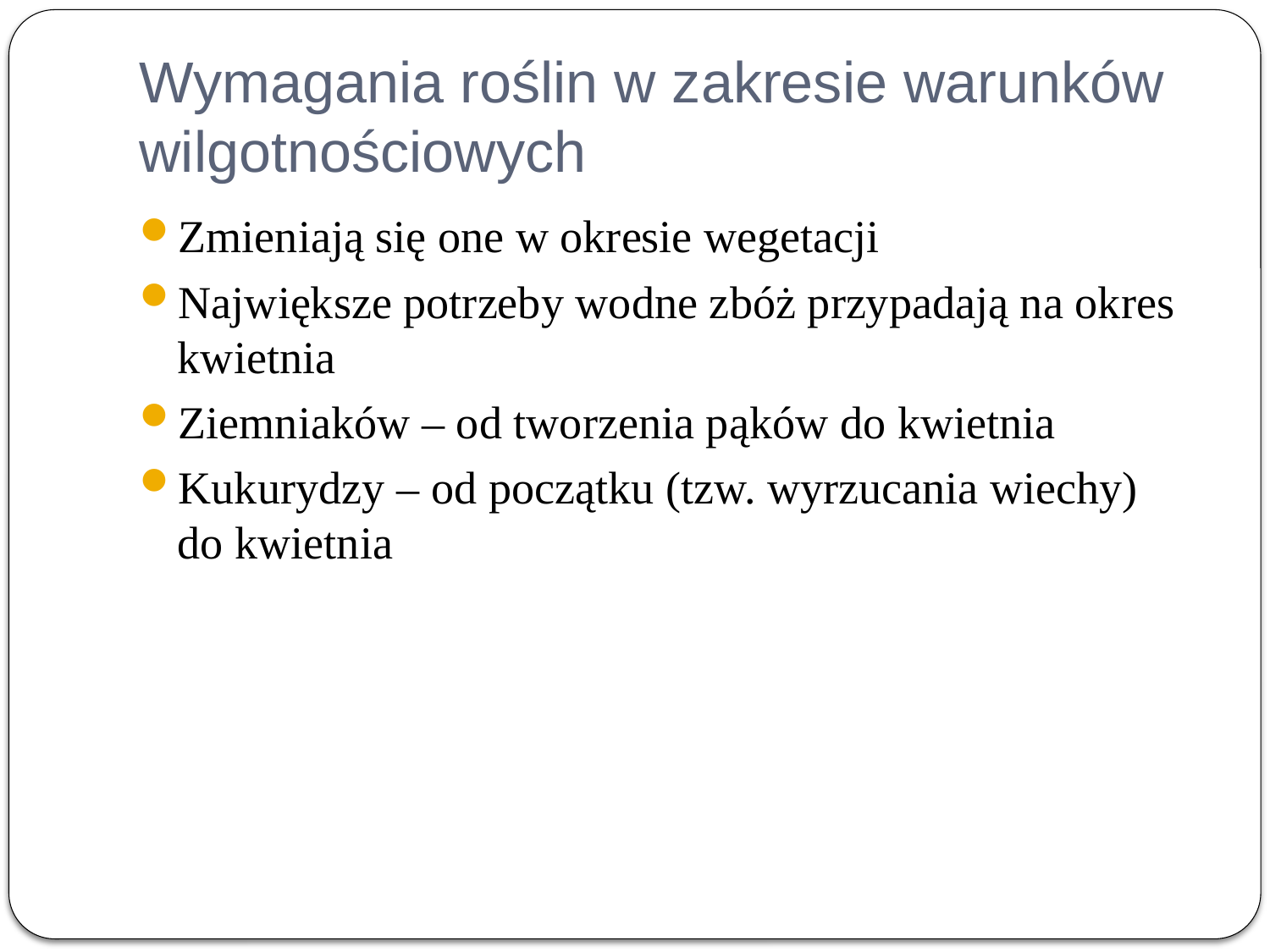

# Wymagania roślin w zakresie warunków wilgotnościowych
Zmieniają się one w okresie wegetacji
Największe potrzeby wodne zbóż przypadają na okres kwietnia
Ziemniaków – od tworzenia pąków do kwietnia
Kukurydzy – od początku (tzw. wyrzucania wiechy) do kwietnia